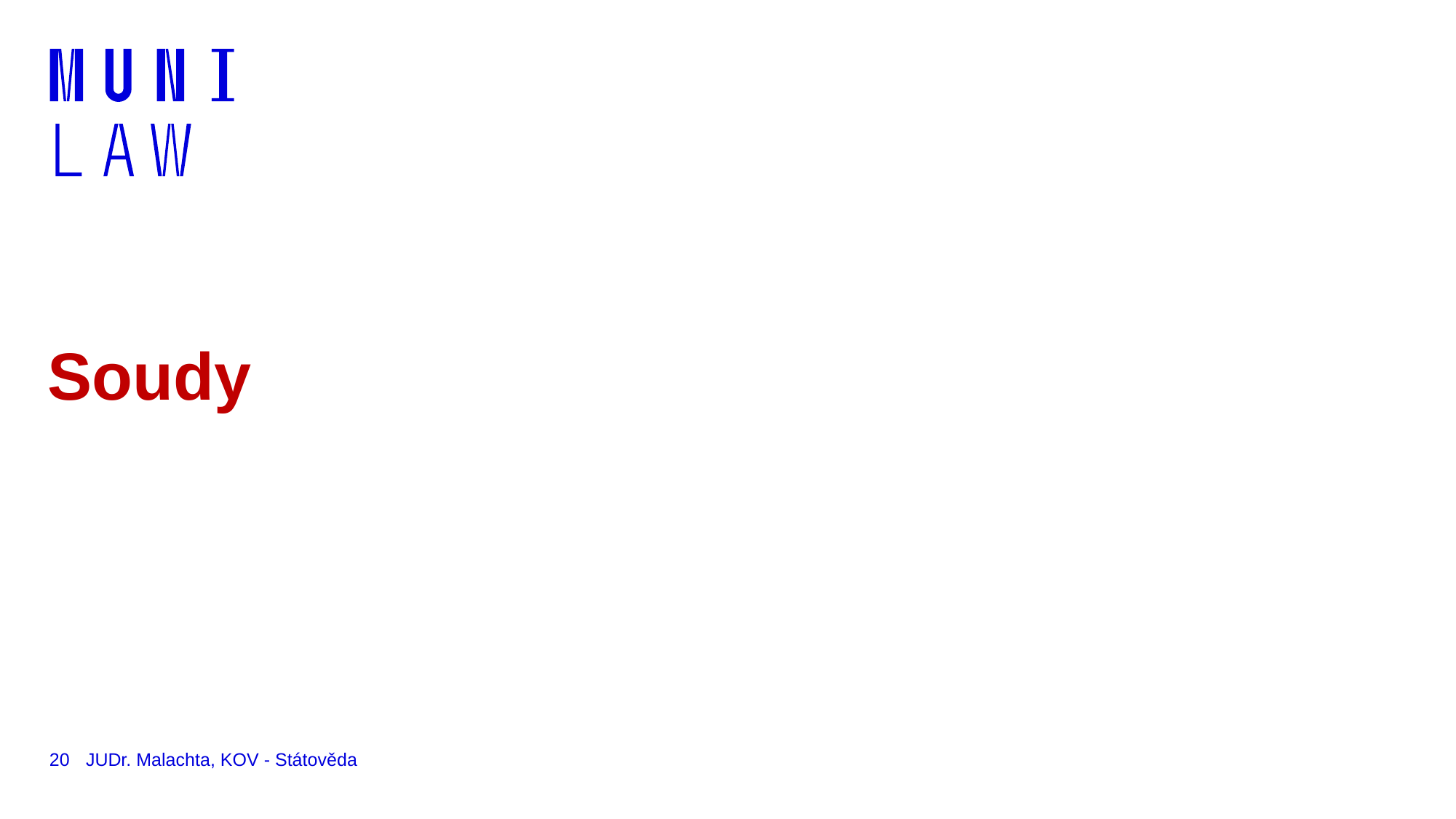

# Soudy
20
JUDr. Malachta, KOV - Státověda